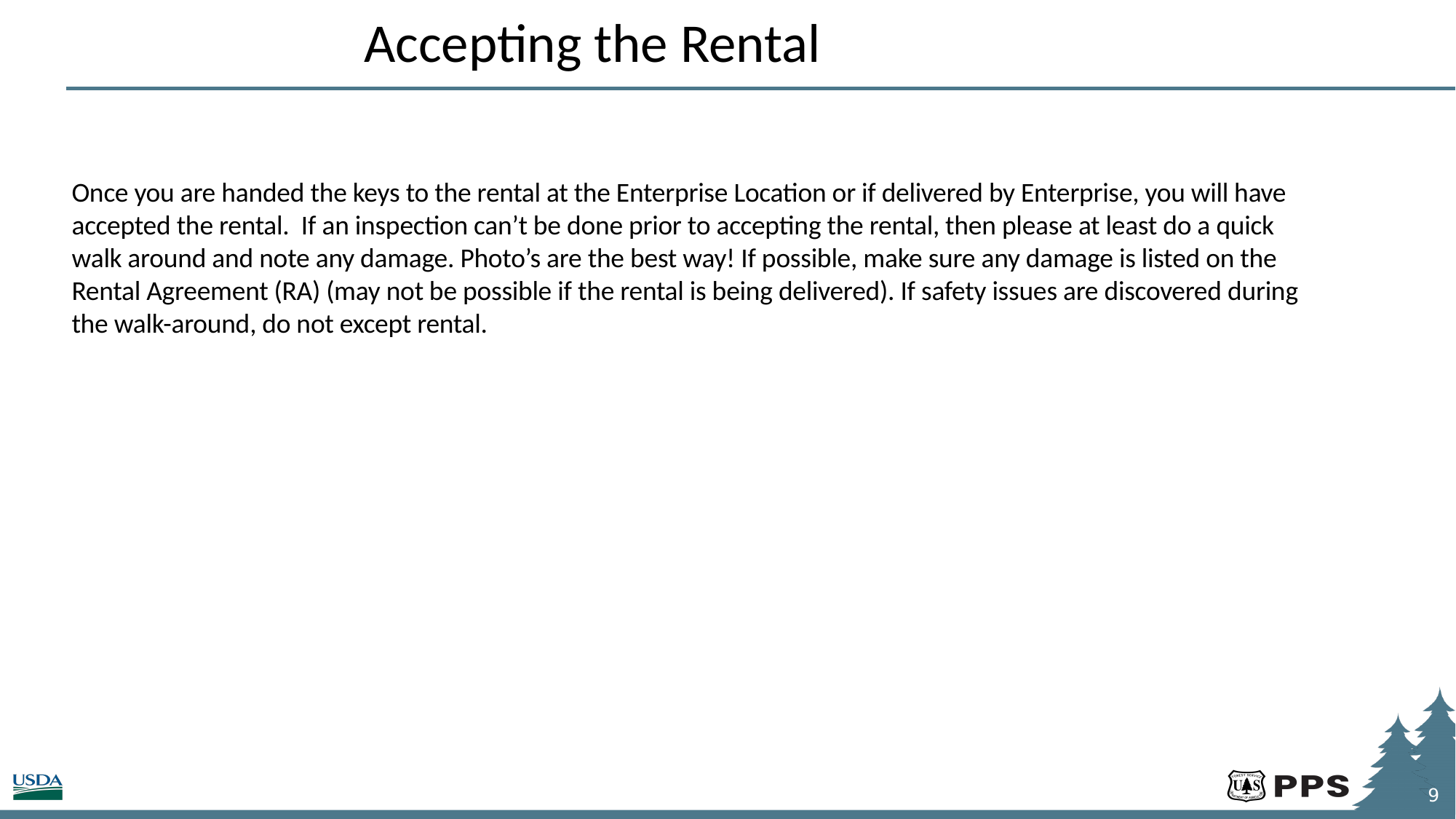

Accepting the Rental
Once you are handed the keys to the rental at the Enterprise Location or if delivered by Enterprise, you will have accepted the rental.  If an inspection can’t be done prior to accepting the rental, then please at least do a quick walk around and note any damage. Photo’s are the best way! If possible, make sure any damage is listed on the Rental Agreement (RA) (may not be possible if the rental is being delivered). If safety issues are discovered during the walk-around, do not except rental.

9